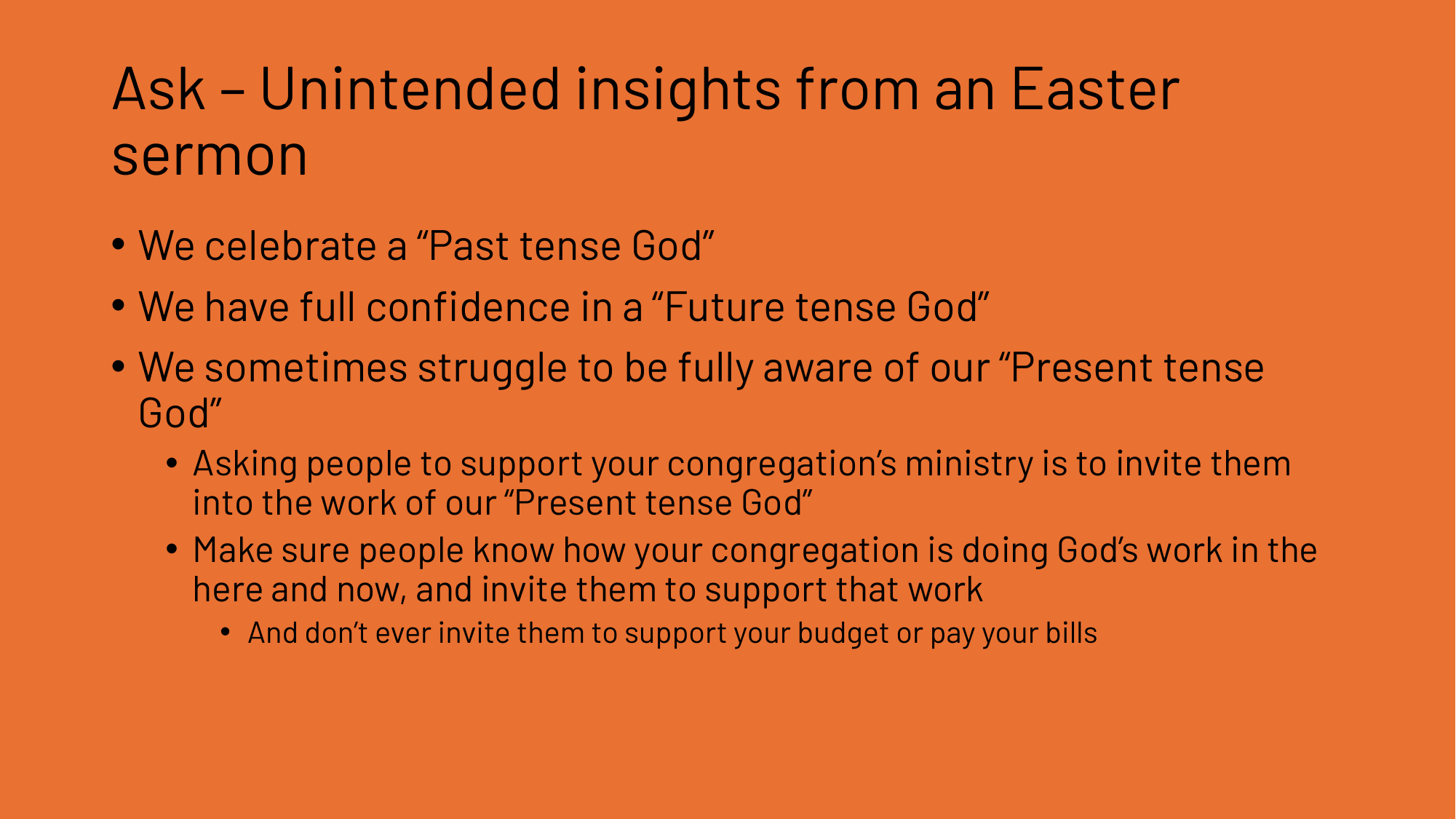

# Ask – Unintended insights from an Easter sermon
We celebrate a “Past tense God”
We have full confidence in a “Future tense God”
We sometimes struggle to be fully aware of our “Present tense God”
Asking people to support your congregation’s ministry is to invite them into the work of our “Present tense God”
Make sure people know how your congregation is doing God’s work in the here and now, and invite them to support that work
And don’t ever invite them to support your budget or pay your bills